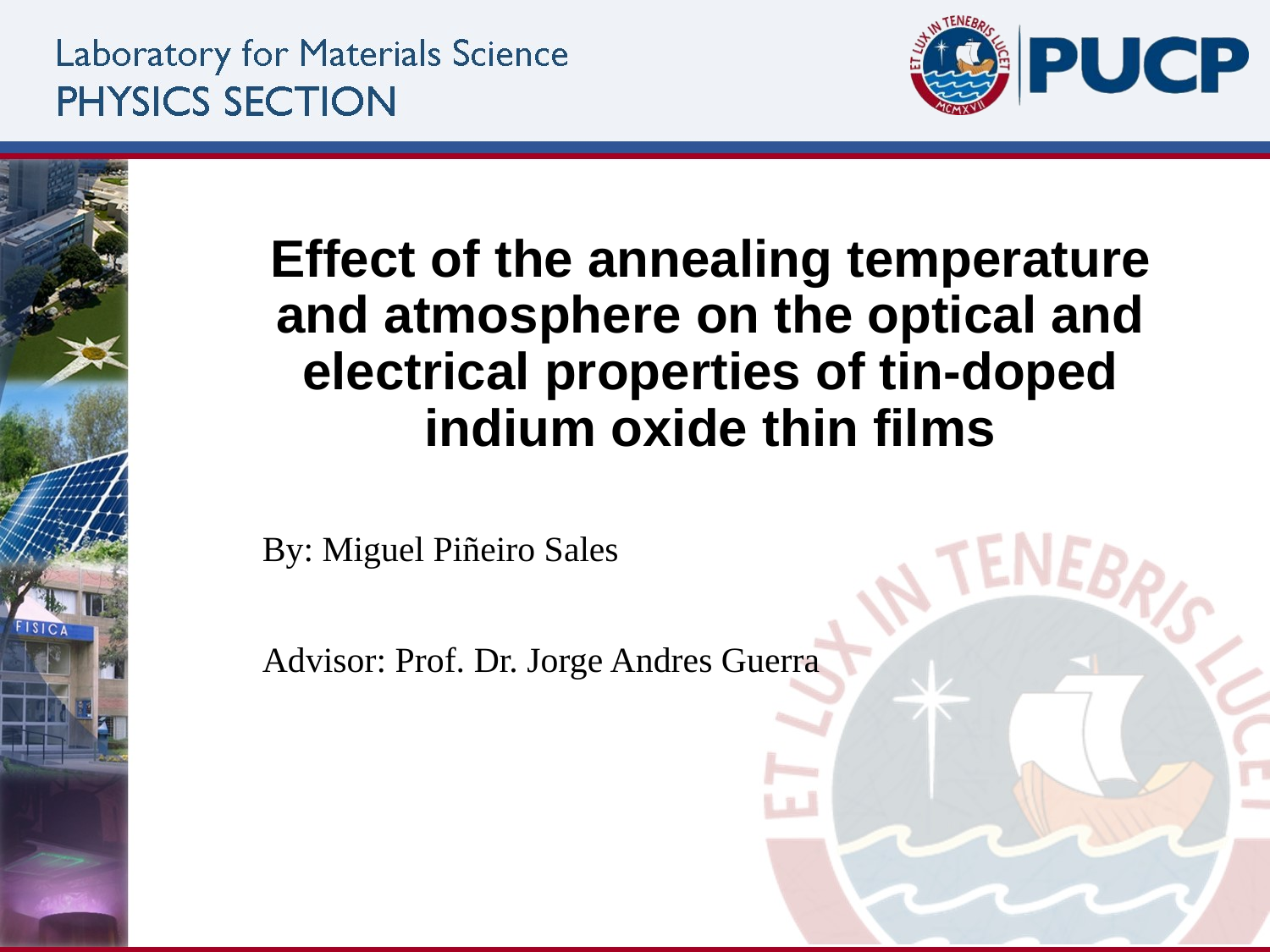

# Effect of the annealing temperature and atmosphere on the optical and electrical properties of tin-doped indium oxide thin films
By: Miguel Piñeiro Sales
Advisor: Prof. Dr. Jorge Andres Guerra